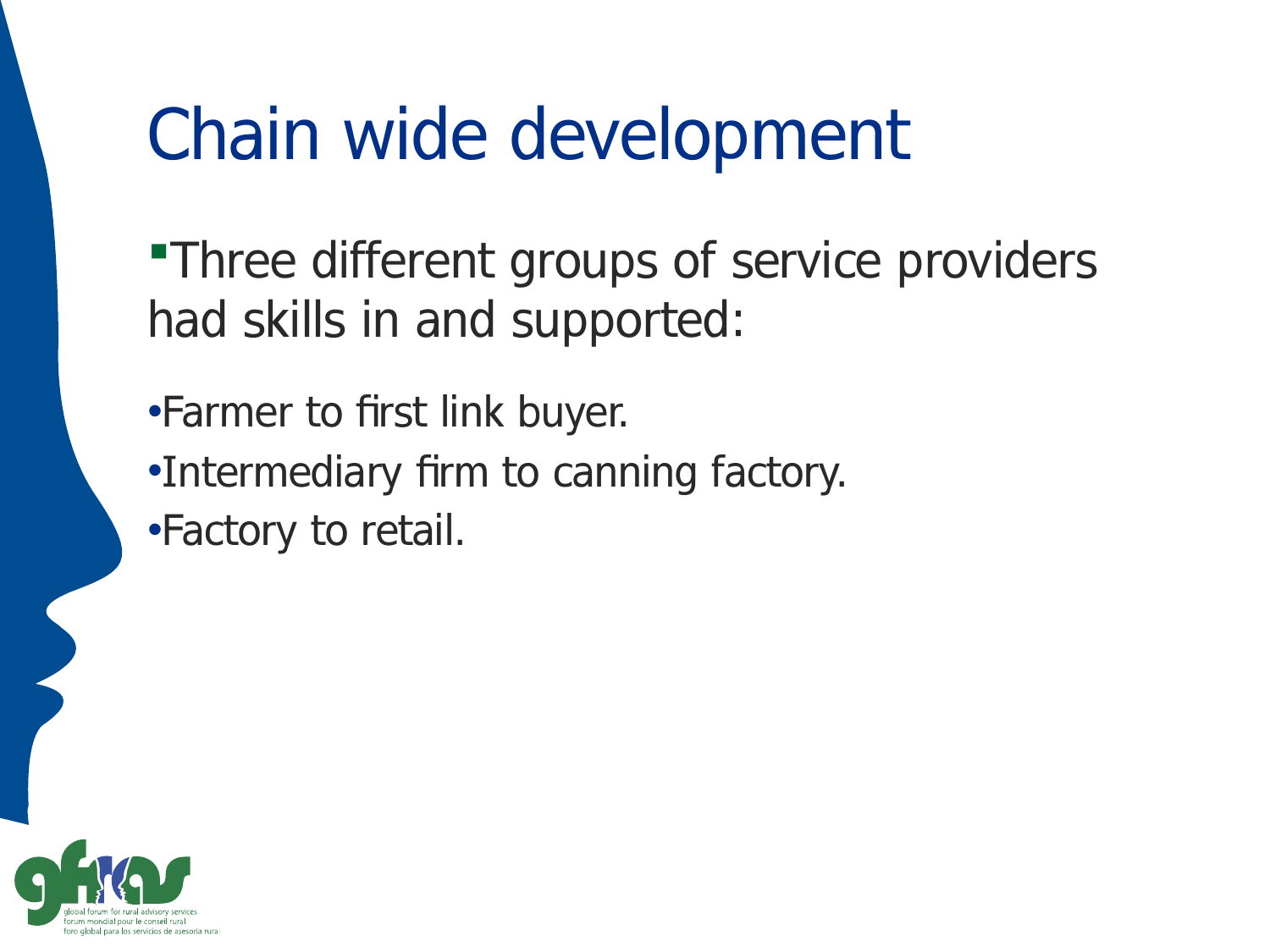

# Chain wide development
Three different groups of service providers 	had skills in and supported:

Farmer to first link buyer.
Intermediary firm to canning factory.
Factory to retail.